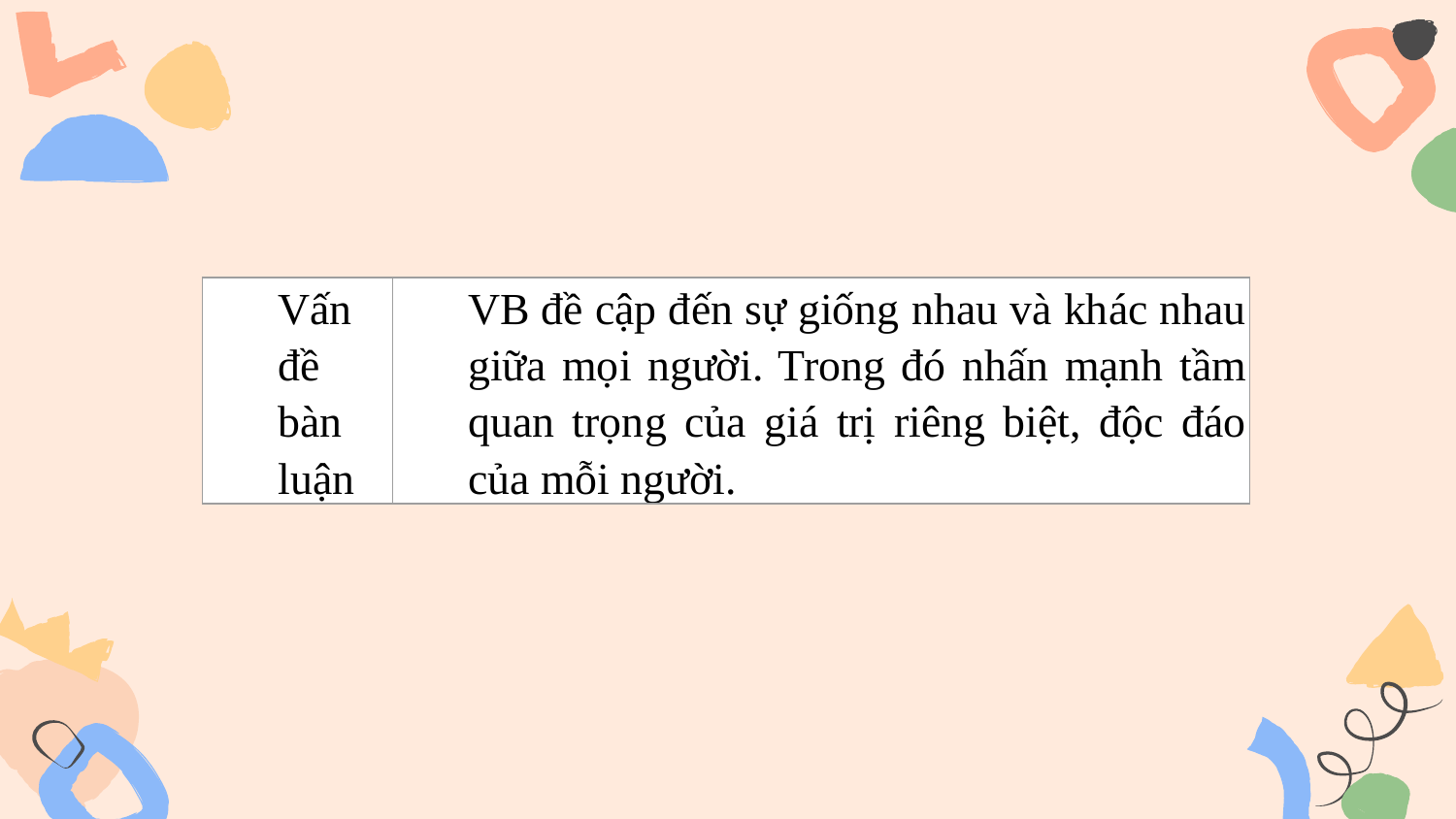

| Vấn đề bàn luận | VB đề cập đến sự giống nhau và khác nhau giữa mọi người. Trong đó nhấn mạnh tầm quan trọng của giá trị riêng biệt, độc đáo của mỗi người. |
| --- | --- |